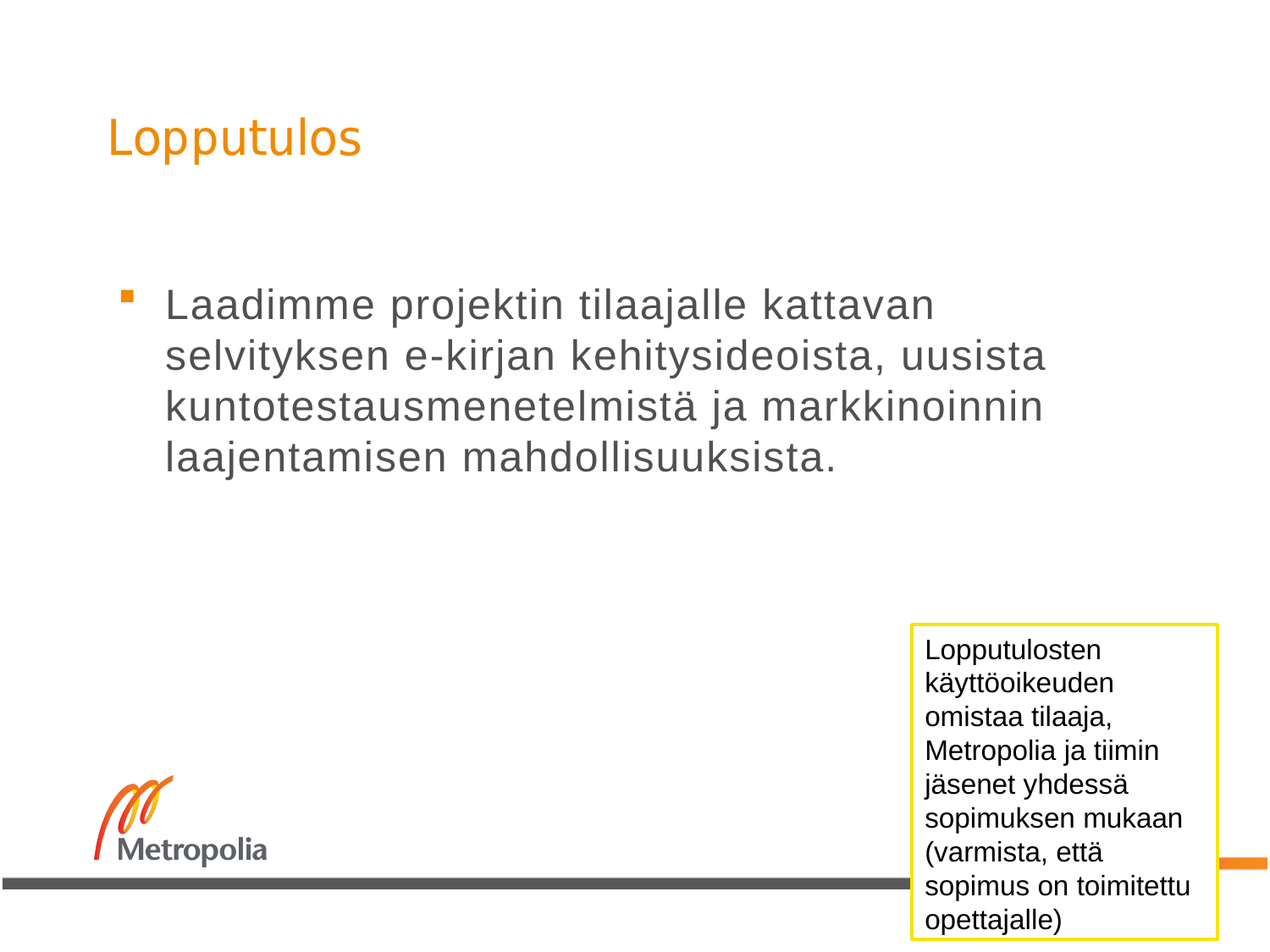

# Lopputulos

Laadimme projektin tilaajalle kattavan selvityksen e-kirjan kehitysideoista, uusista kuntotestausmenetelmistä ja markkinoinnin laajentamisen mahdollisuuksista.

Lopputulosten käyttöoikeuden omistaa tilaaja, Metropolia ja tiimin jäsenet yhdessä sopimuksen mukaan (varmista, että sopimus on toimitettu opettajalle)